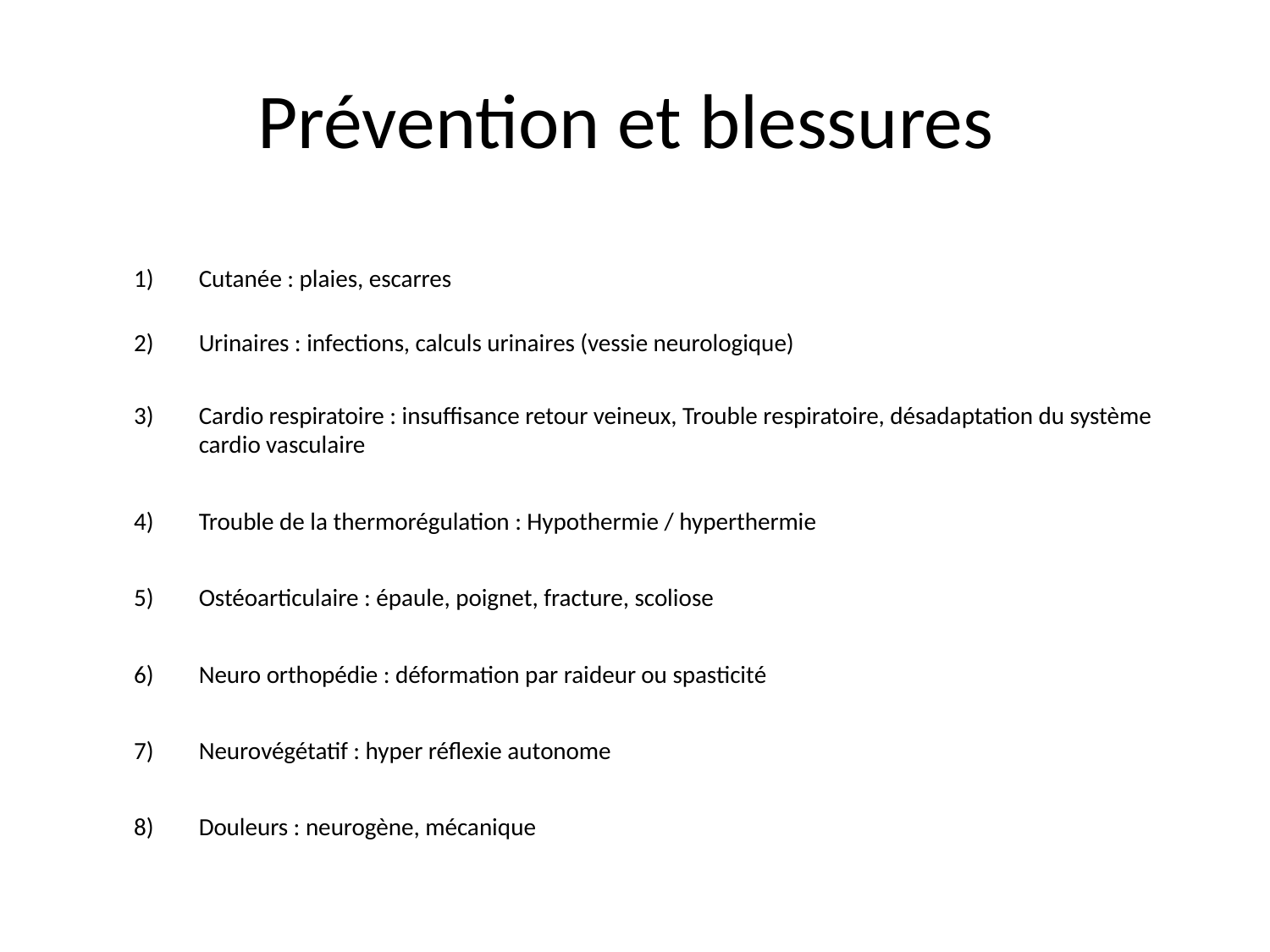

# Prévention et blessures

Cutanée : plaies, escarres

Urinaires : infections, calculs urinaires (vessie neurologique)

Cardio respiratoire : insuffisance retour veineux, Trouble respiratoire, désadaptation du système cardio vasculaire

Trouble de la thermorégulation : Hypothermie / hyperthermie

Ostéoarticulaire : épaule, poignet, fracture, scoliose

Neuro orthopédie : déformation par raideur ou spasticité

Neurovégétatif : hyper réflexie autonome

Douleurs : neurogène, mécanique